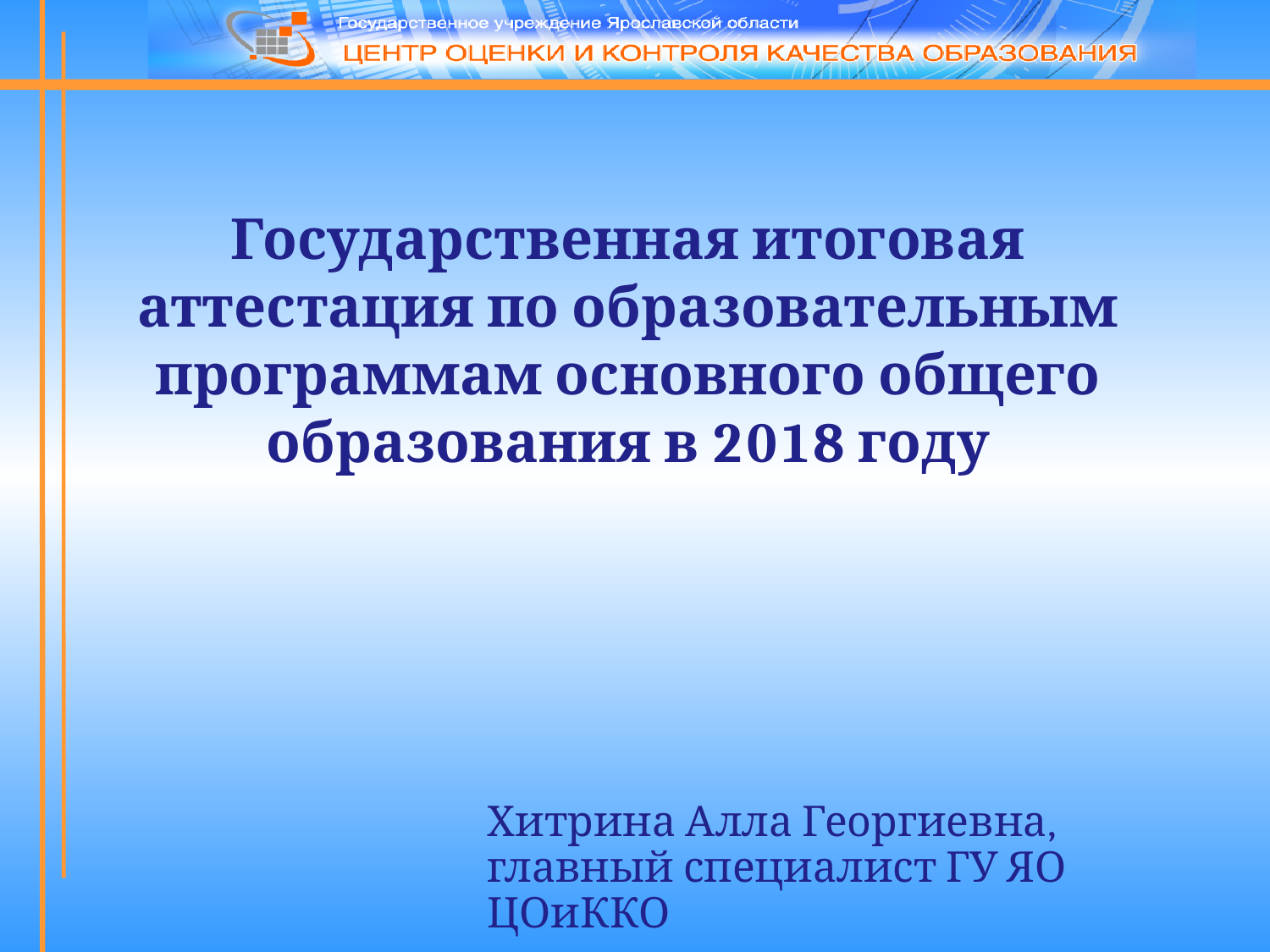

Государственная итоговая аттестация по образовательным программам основного общего образования в 2018 году

Хитрина Алла Георгиевна, главный специалист ГУ ЯО ЦОиККО